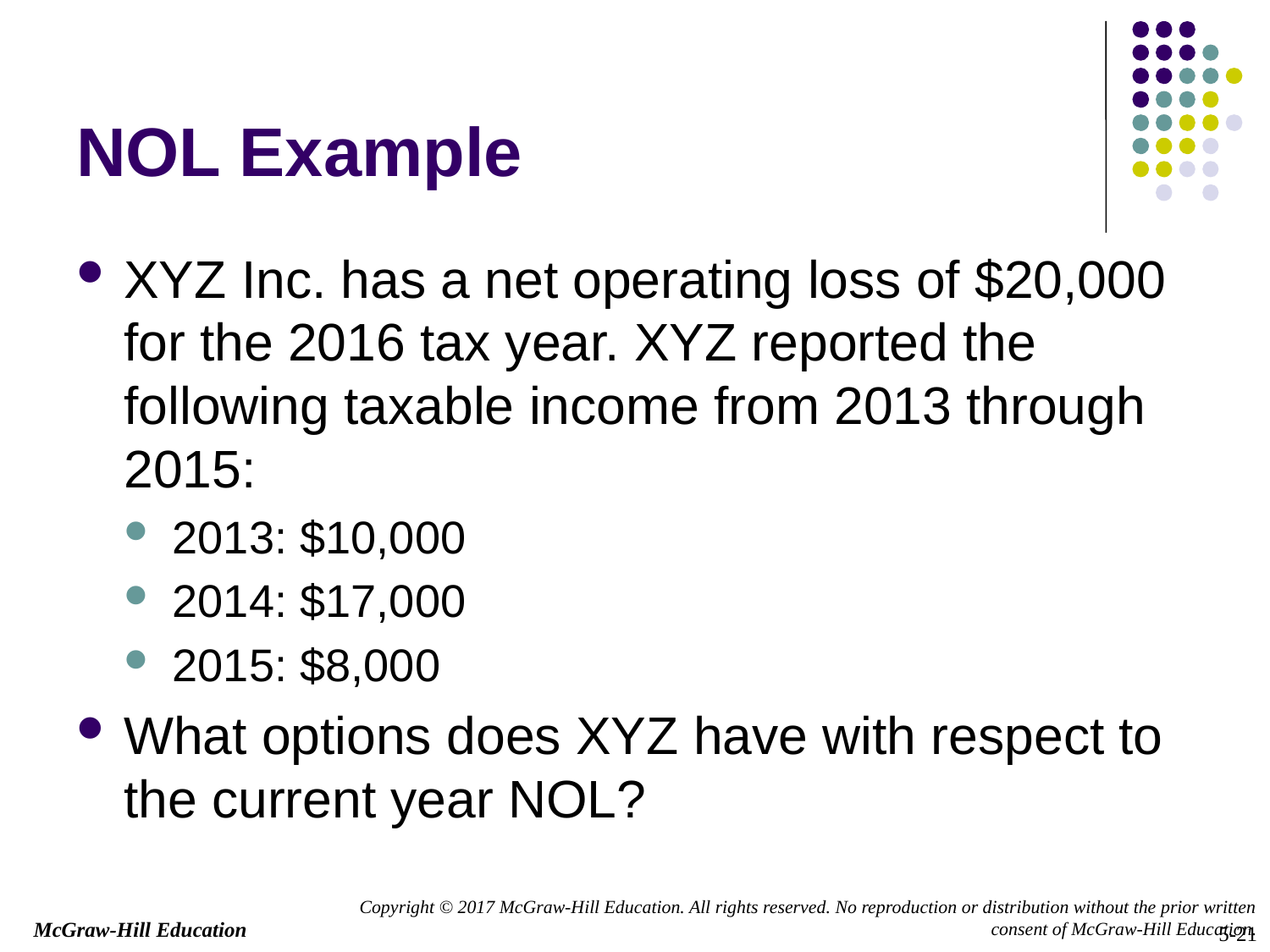

NOL Example
XYZ Inc. has a net operating loss of $20,000 for the 2016 tax year. XYZ reported the following taxable income from 2013 through 2015:
2013: $10,000
2014: $17,000
2015: $8,000
What options does XYZ have with respect to the current year NOL?
5-21